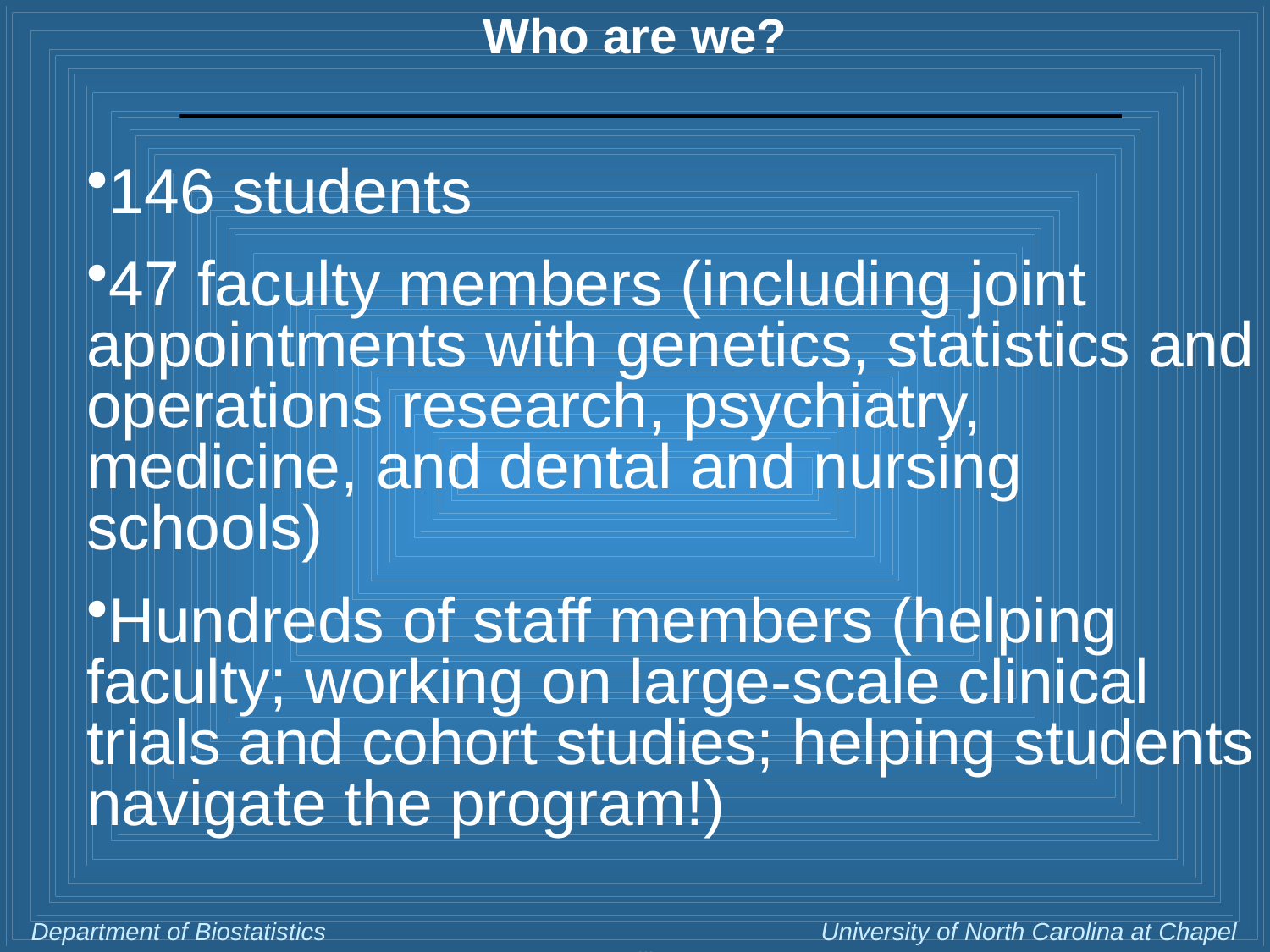

# Who are we?

146 students
47 faculty members (including joint appointments with genetics, statistics and operations research, psychiatry, medicine, and dental and nursing schools)
Hundreds of staff members (helping faculty; working on large-scale clinical trials and cohort studies; helping students navigate the program!)

Department of Biostatistics                                                                       University of North Carolina at Chapel Hill